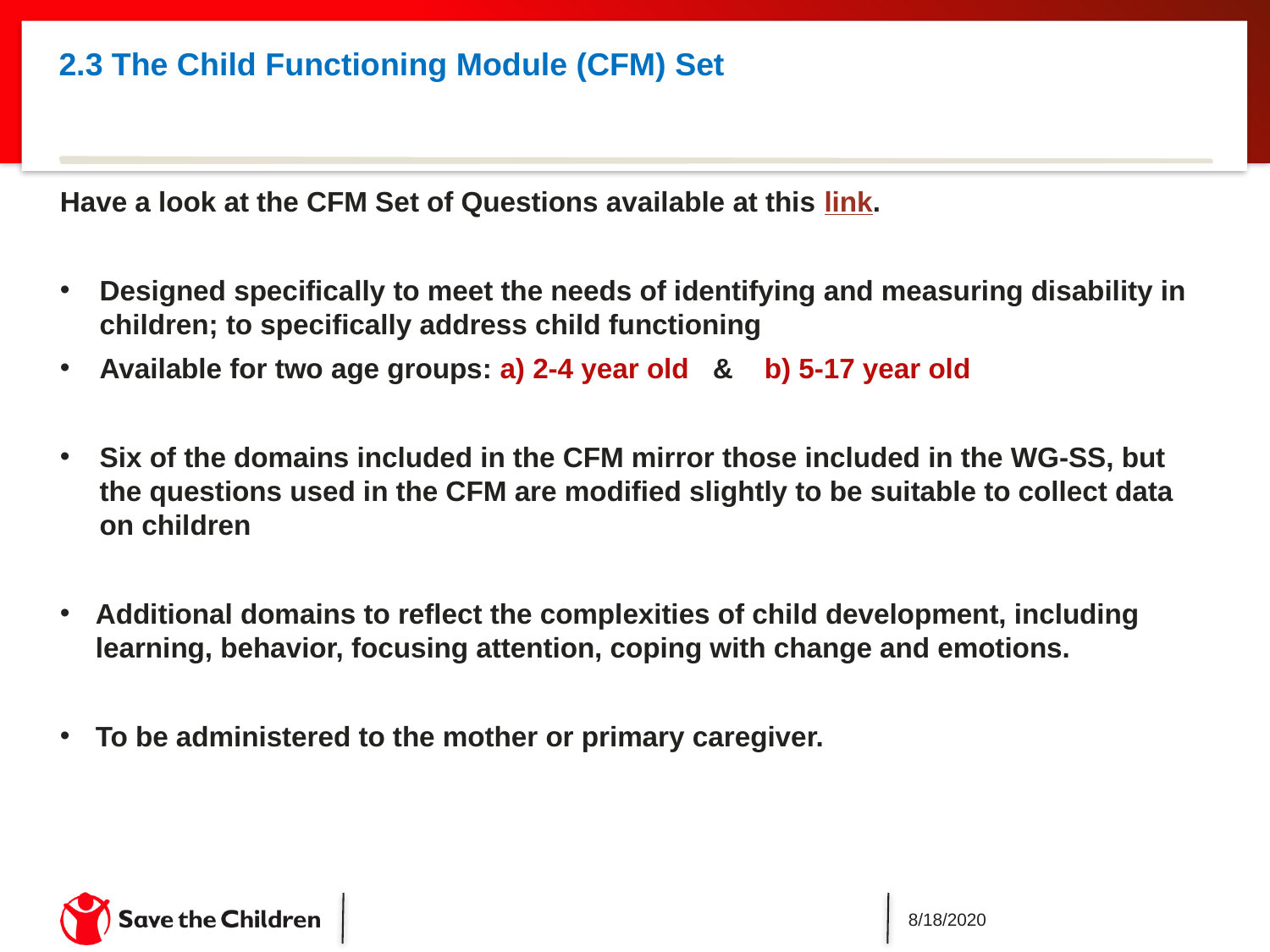

8/18/2020
Capacity Building for Administering Washington Group Questions
165
# 2.3 The Child Functioning Module (CFM) Set
Have a look at the CFM Set of Questions available at this link.

Designed specifically to meet the needs of identifying and measuring disability in children; to specifically address child functioning
Available for two age groups: a) 2-4 year old   &    b) 5-17 year old

Six of the domains included in the CFM mirror those included in the WG-SS, but the questions used in the CFM are modified slightly to be suitable to collect data on children

Additional domains to reflect the complexities of child development, including learning, behavior, focusing attention, coping with change and emotions.

To be administered to the mother or primary caregiver.